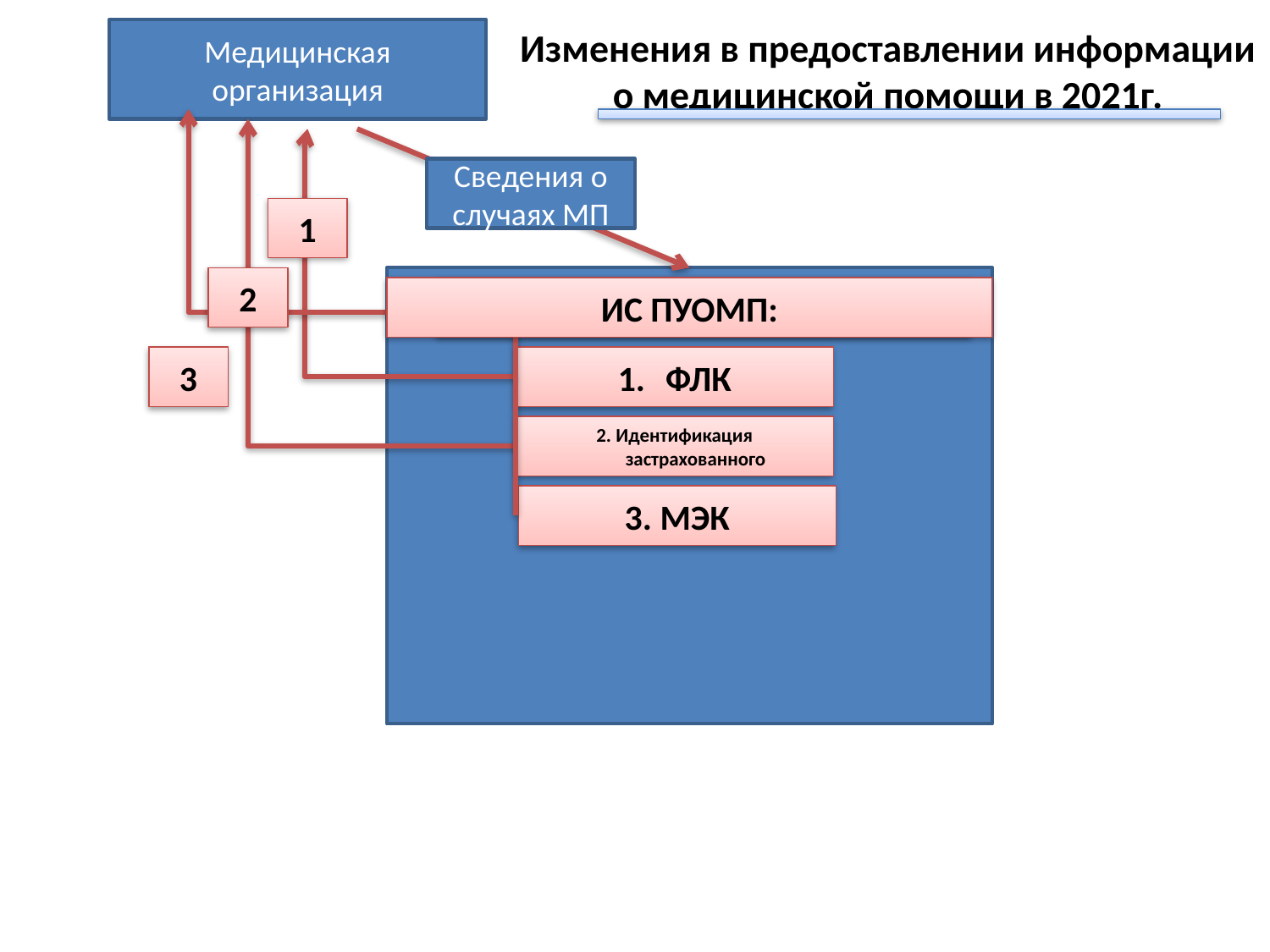

Медицинская организация
Изменения в предоставлении информации о медицинской помощи в 2021г.

Сведения о случаях МП
1
2

ИС ПУОМП:
ТФОМС РС(Я) (ИС ПУОМП)
3
ФЛК
2. Идентификация застрахованного
3. МЭК